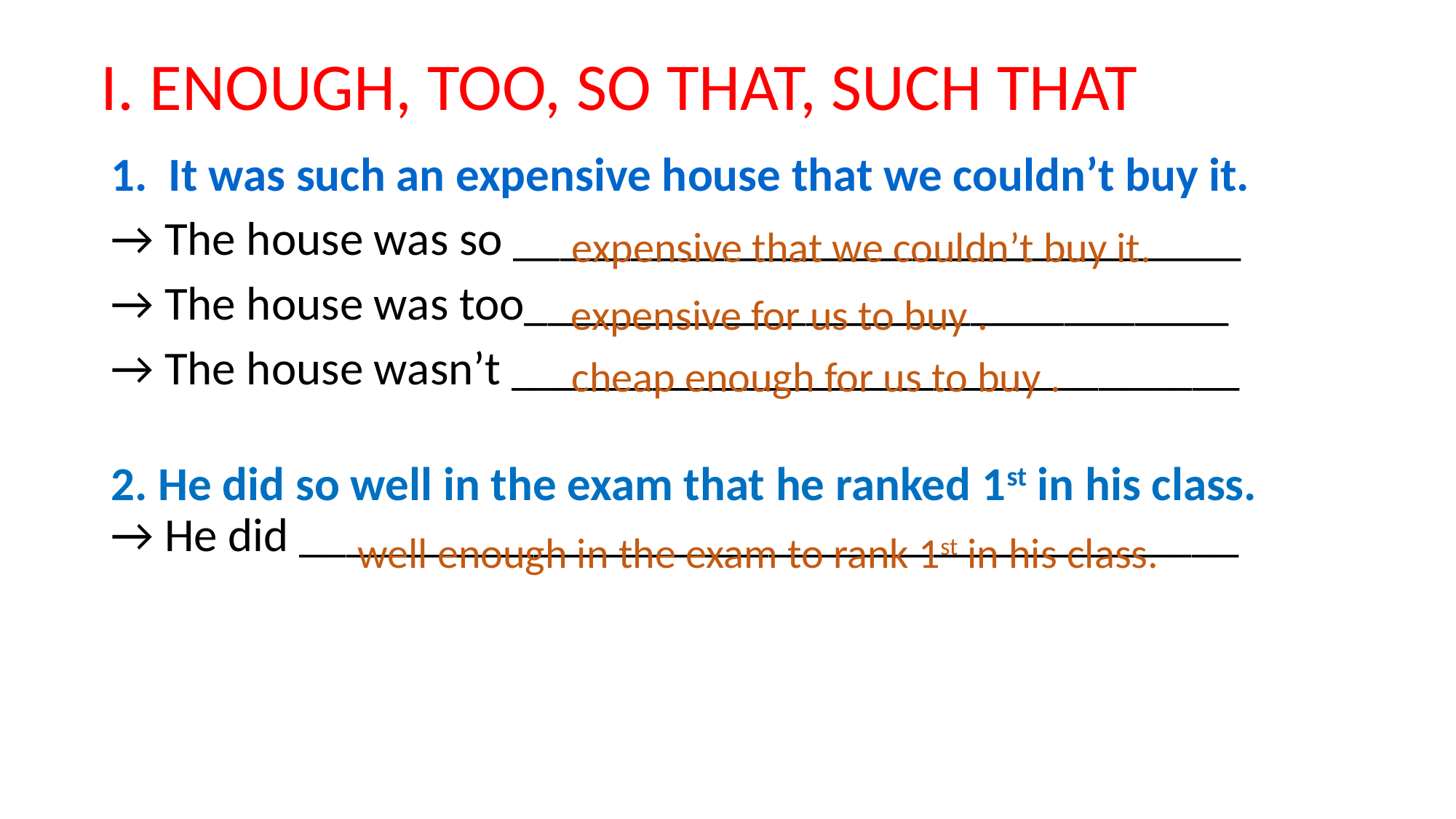

# I. ENOUGH, TOO, SO THAT, SUCH THAT
1.  It was such an expensive house that we couldn’t buy it.
→ The house was so _______________________________
→ The house was too______________________________
→ The house wasn’t _______________________________
2. He did so well in the exam that he ranked 1st in his class.
→ He did ________________________________________
expensive that we couldn’t buy it.
expensive for us to buy .
cheap enough for us to buy .
well enough in the exam to rank 1st in his class.